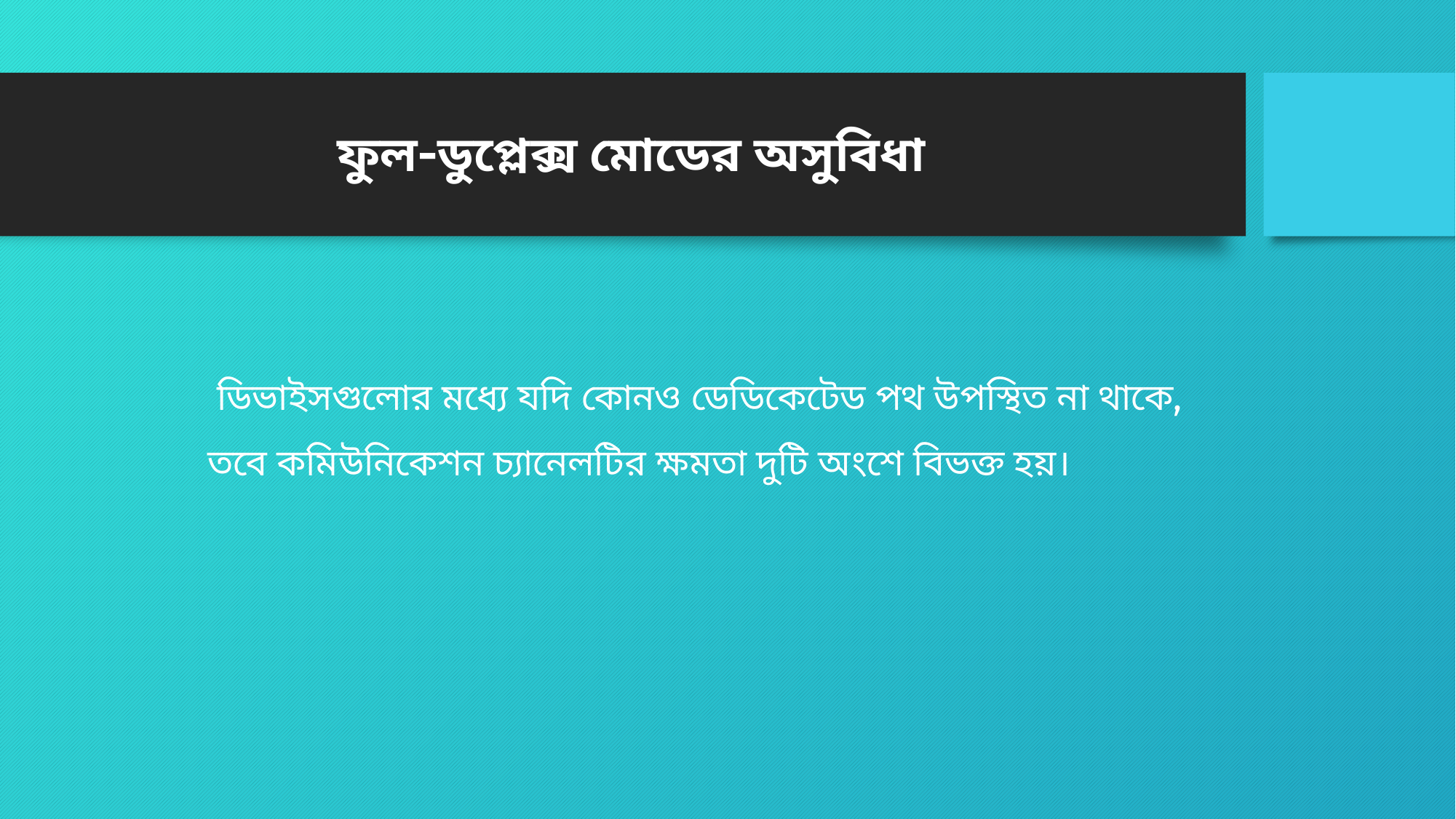

ফুল-ডুপ্লেক্স মোডের অসুবিধা
 ডিভাইসগুলোর মধ্যে যদি কোনও ডেডিকেটেড পথ উপস্থিত না থাকে, তবে কমিউনিকেশন চ্যানেলটির ক্ষমতা দুটি অংশে বিভক্ত হয়।